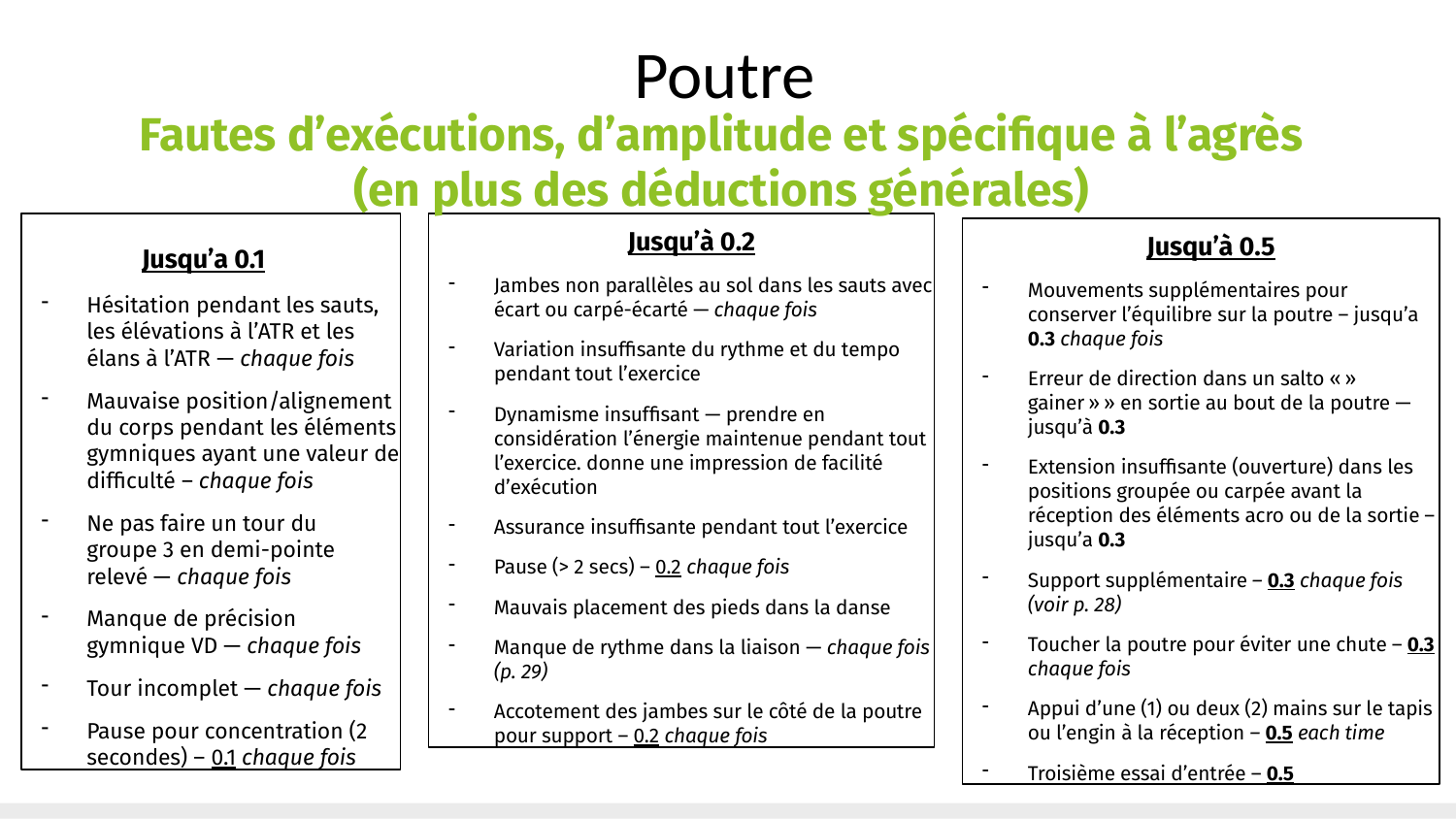

# Poutre
Fautes d’exécutions, d’amplitude et spécifique à l’agrès
(en plus des déductions générales)
              Jusqu’a 0.1
Hésitation pendant les sauts, les élévations à l’ATR et les élans à l’ATR — chaque fois
Mauvaise position/alignement du corps pendant les éléments gymniques ayant une valeur de difficulté – chaque fois
Ne pas faire un tour du groupe 3 en demi-pointe relevé — chaque fois
Manque de précision gymnique VD — chaque fois
Tour incomplet — chaque fois
Pause pour concentration (2 secondes) – 0.1 chaque fois
Jusqu’à 0.2
Jambes non parallèles au sol dans les sauts avec écart ou carpé-écarté — chaque fois
Variation insuffisante du rythme et du tempo pendant tout l’exercice
Dynamisme insuffisant — prendre en considération l’énergie maintenue pendant tout l’exercice. donne une impression de facilité d’exécution
Assurance insuffisante pendant tout l’exercice
Pause (> 2 secs) – 0.2 chaque fois
Mauvais placement des pieds dans la danse
Manque de rythme dans la liaison — chaque fois (p. 29)
Accotement des jambes sur le côté de la poutre pour support – 0.2 chaque fois
Jusqu’à 0.5
Mouvements supplémentaires pour conserver l’équilibre sur la poutre – jusqu’a 0.3 chaque fois
Erreur de direction dans un salto « » gainer » » en sortie au bout de la poutre — jusqu’à 0.3
Extension insuffisante (ouverture) dans les positions groupée ou carpée avant la réception des éléments acro ou de la sortie – jusqu’a 0.3
Support supplémentaire – 0.3 chaque fois (voir p. 28)
Toucher la poutre pour éviter une chute – 0.3 chaque fois
Appui d’une (1) ou deux (2) mains sur le tapis ou l’engin à la réception – 0.5 each time
Troisième essai d’entrée – 0.5